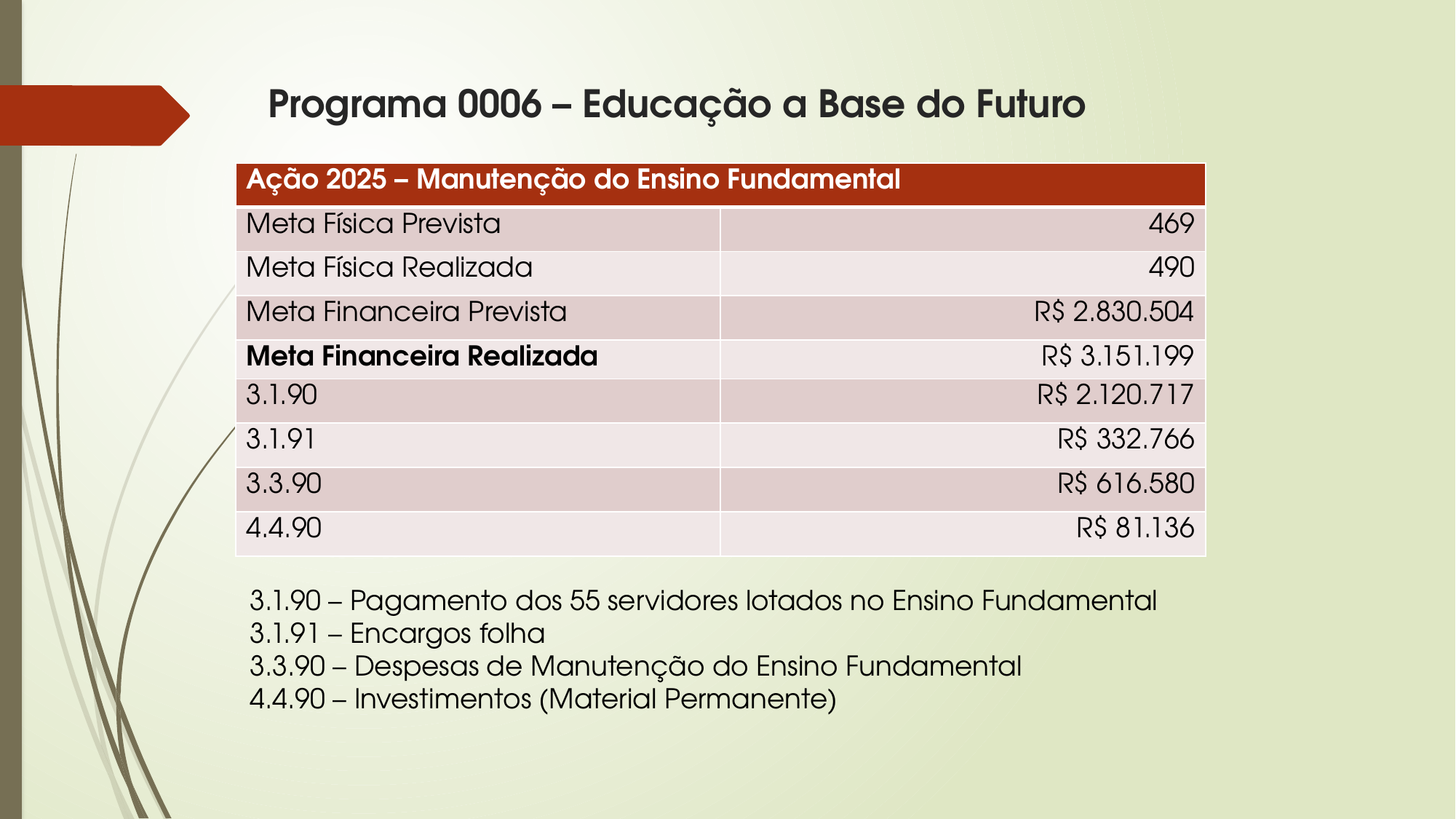

# Programa 0006 – Educação a Base do Futuro
| Ação 2025 – Manutenção do Ensino Fundamental |  |
| --- | --- |
| Meta Física Prevista | 469 |
| Meta Física Realizada | 490 |
| Meta Financeira Prevista | R$ 2.830.504 |
| Meta Financeira Realizada | R$ 3.151.199 |
| 3.1.90 | R$ 2.120.717 |
| 3.1.91 | R$ 332.766 |
| 3.3.90 | R$ 616.580 |
| 4.4.90 | R$ 81.136 |
3.1.90 – Pagamento dos 55 servidores lotados no Ensino Fundamental
3.1.91 – Encargos folha
3.3.90 – Despesas de Manutenção do Ensino Fundamental
4.4.90 – Investimentos (Material Permanente)